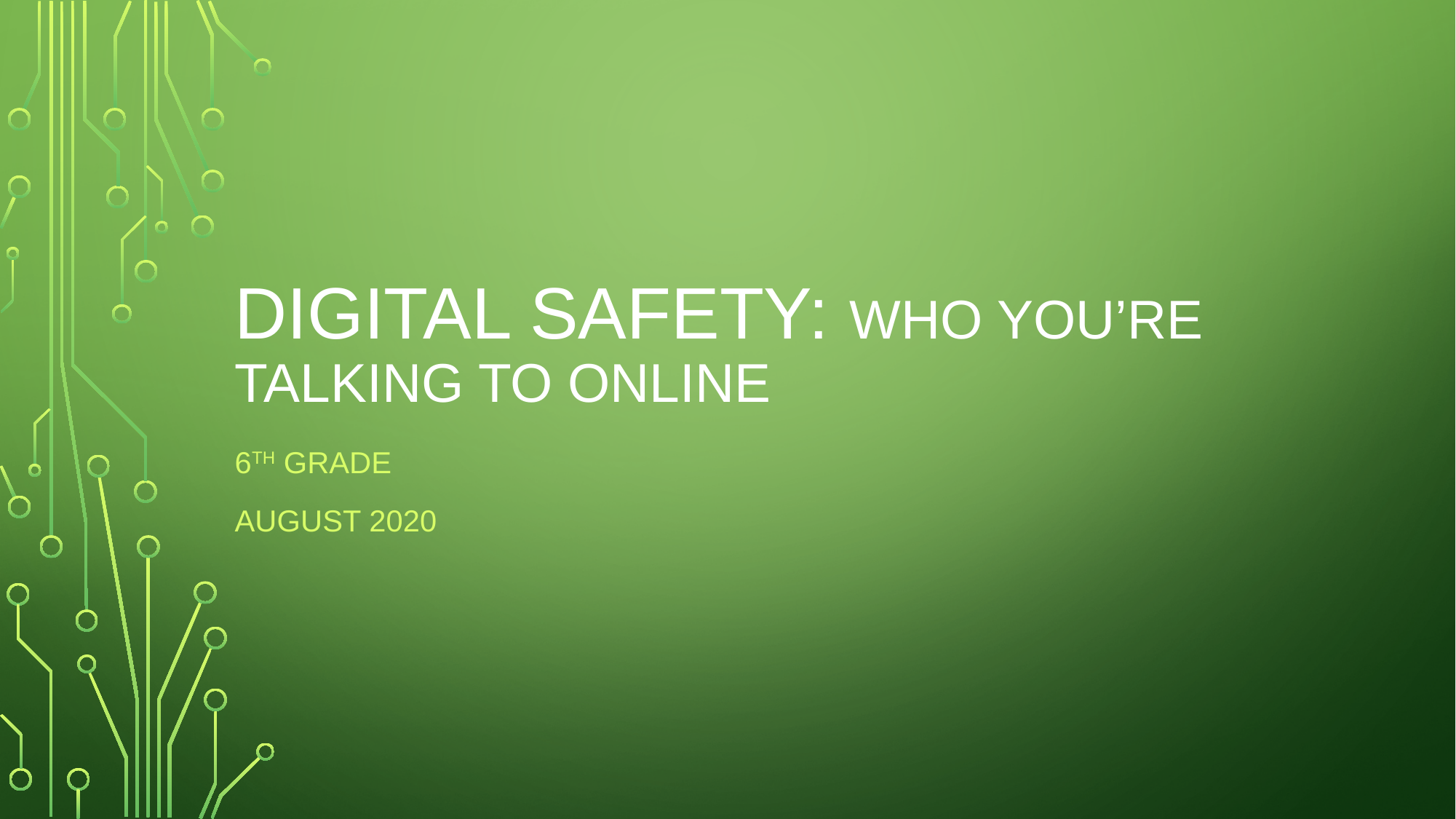

# DIGITAL SAFETY: Who You’re Talking to online
6th Grade
August 2020